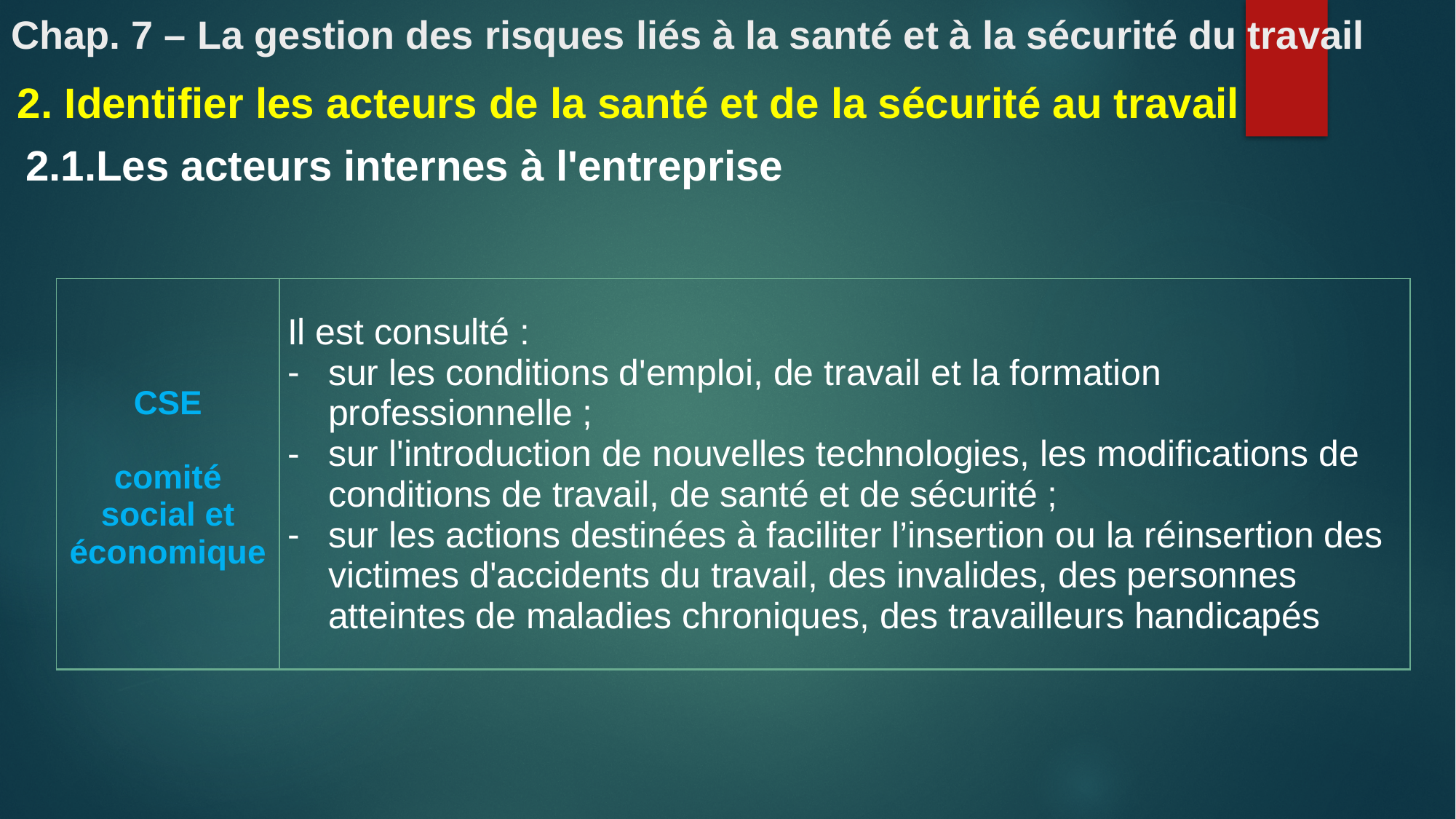

# Chap. 7 – La gestion des risques liés à la santé et à la sécurité du travail
2. Identifier les acteurs de la santé et de la sécurité au travail
2.1.Les acteurs internes à l'entreprise
| CSE comité social et économique | Il est consulté : sur les conditions d'emploi, de travail et la formation professionnelle ; sur l'introduction de nouvelles technologies, les modifications de conditions de travail, de santé et de sécurité ; sur les actions destinées à faciliter l’insertion ou la réinsertion des victimes d'accidents du travail, des invalides, des personnes atteintes de maladies chroniques, des travailleurs handicapés |
| --- | --- |